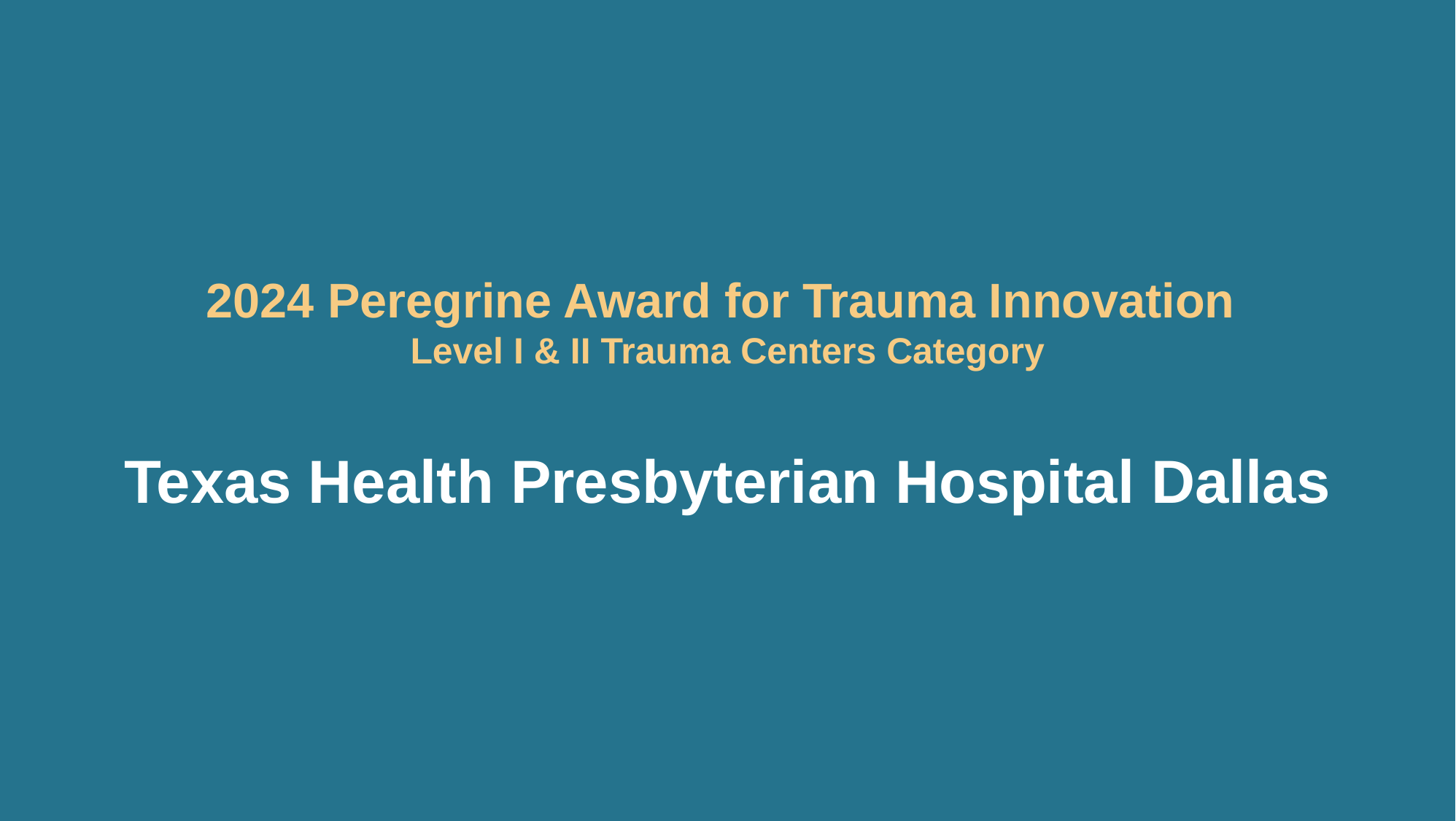

# 2024 Peregrine Award for Trauma Innovation Level I & II Trauma Centers Category
Texas Health Presbyterian Hospital Dallas